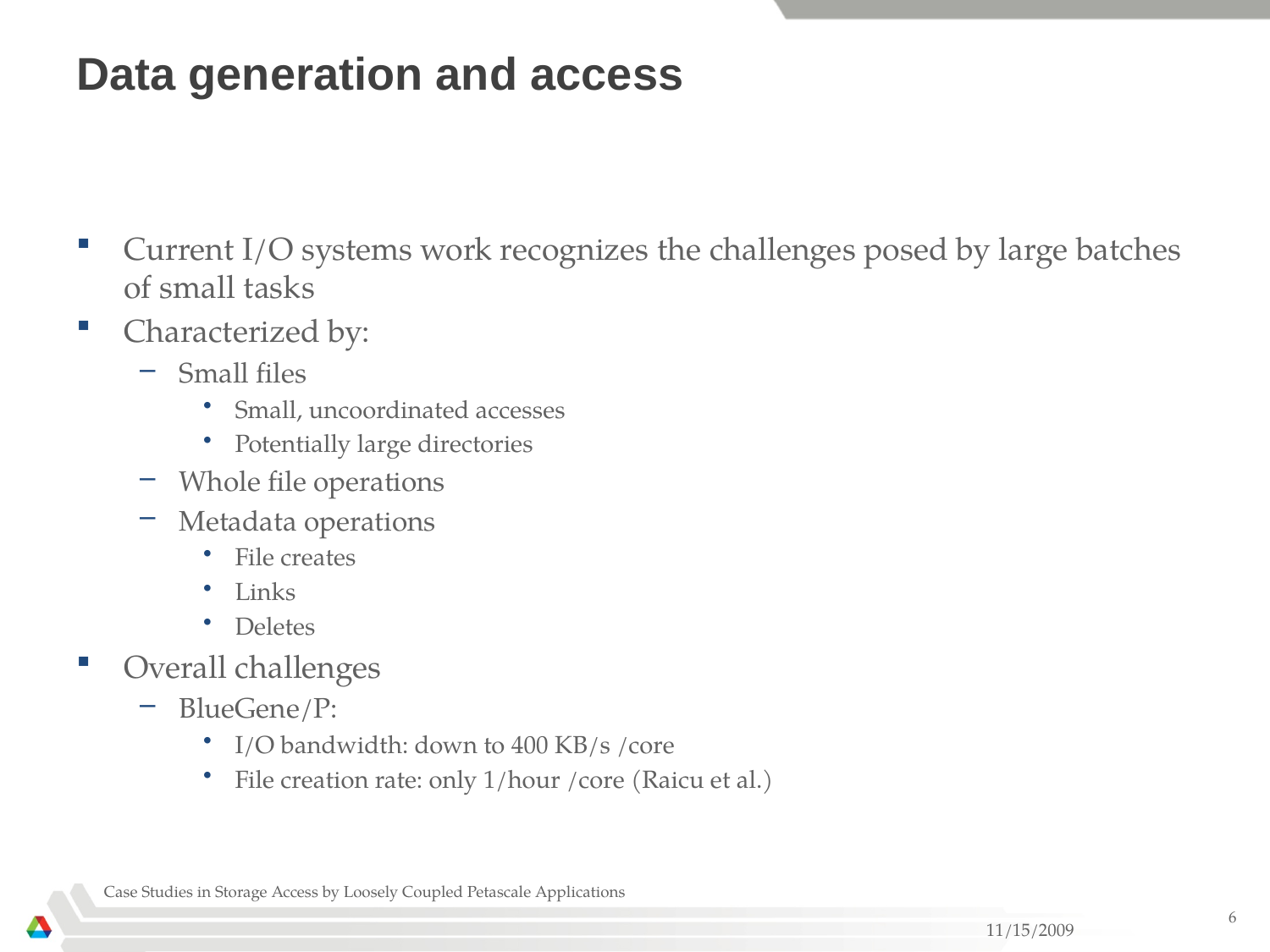

# Data generation and access
Current I/O systems work recognizes the challenges posed by large batches of small tasks
Characterized by:
Small files
Small, uncoordinated accesses
Potentially large directories
Whole file operations
Metadata operations
File creates
Links
Deletes
Overall challenges
BlueGene/P:
I/O bandwidth: down to 400 KB/s /core
File creation rate: only 1/hour /core (Raicu et al.)

Case Studies in Storage Access by Loosely Coupled Petascale Applications
6
11/15/2009